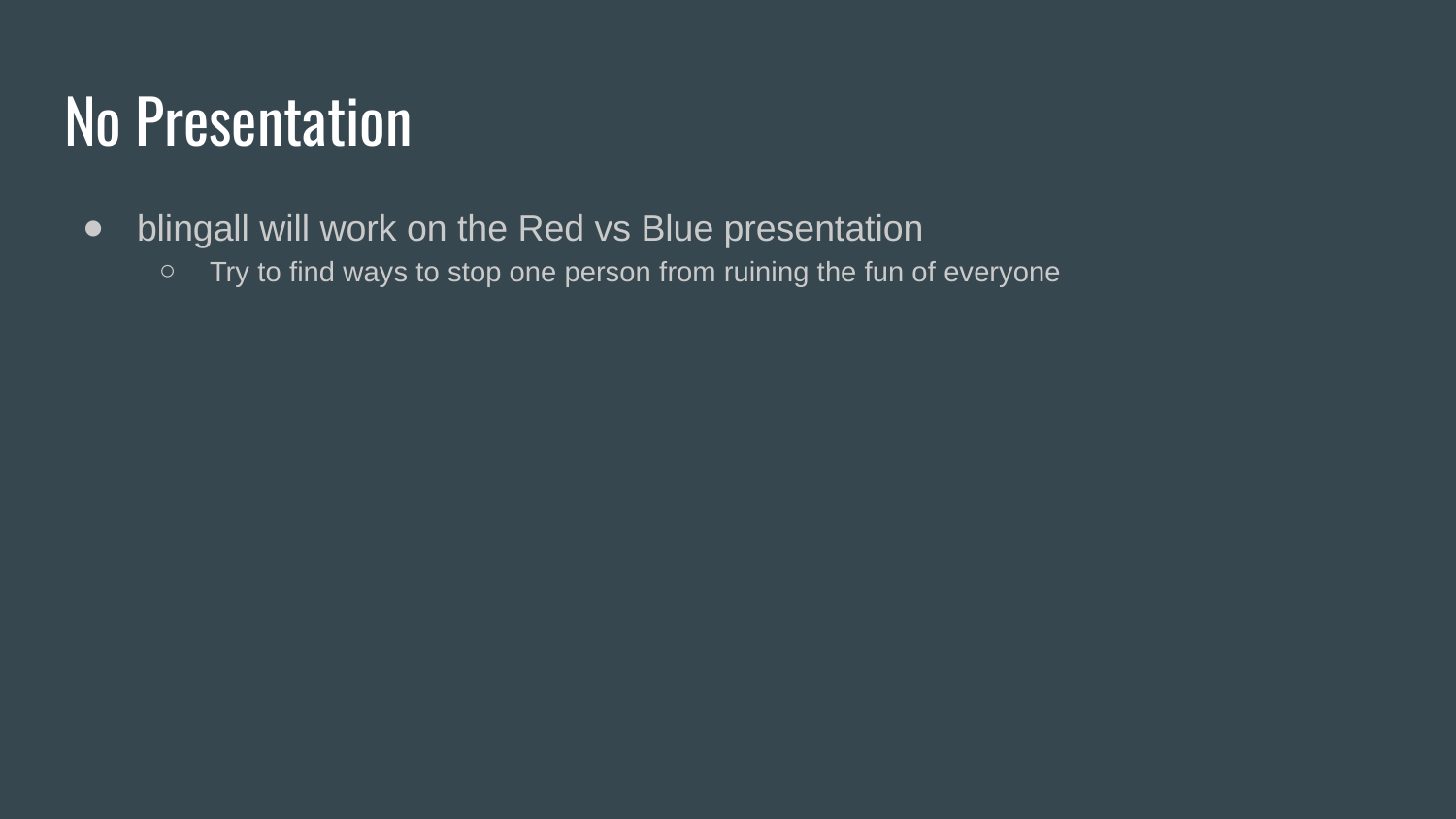

# No Presentation
blingall will work on the Red vs Blue presentation
Try to find ways to stop one person from ruining the fun of everyone